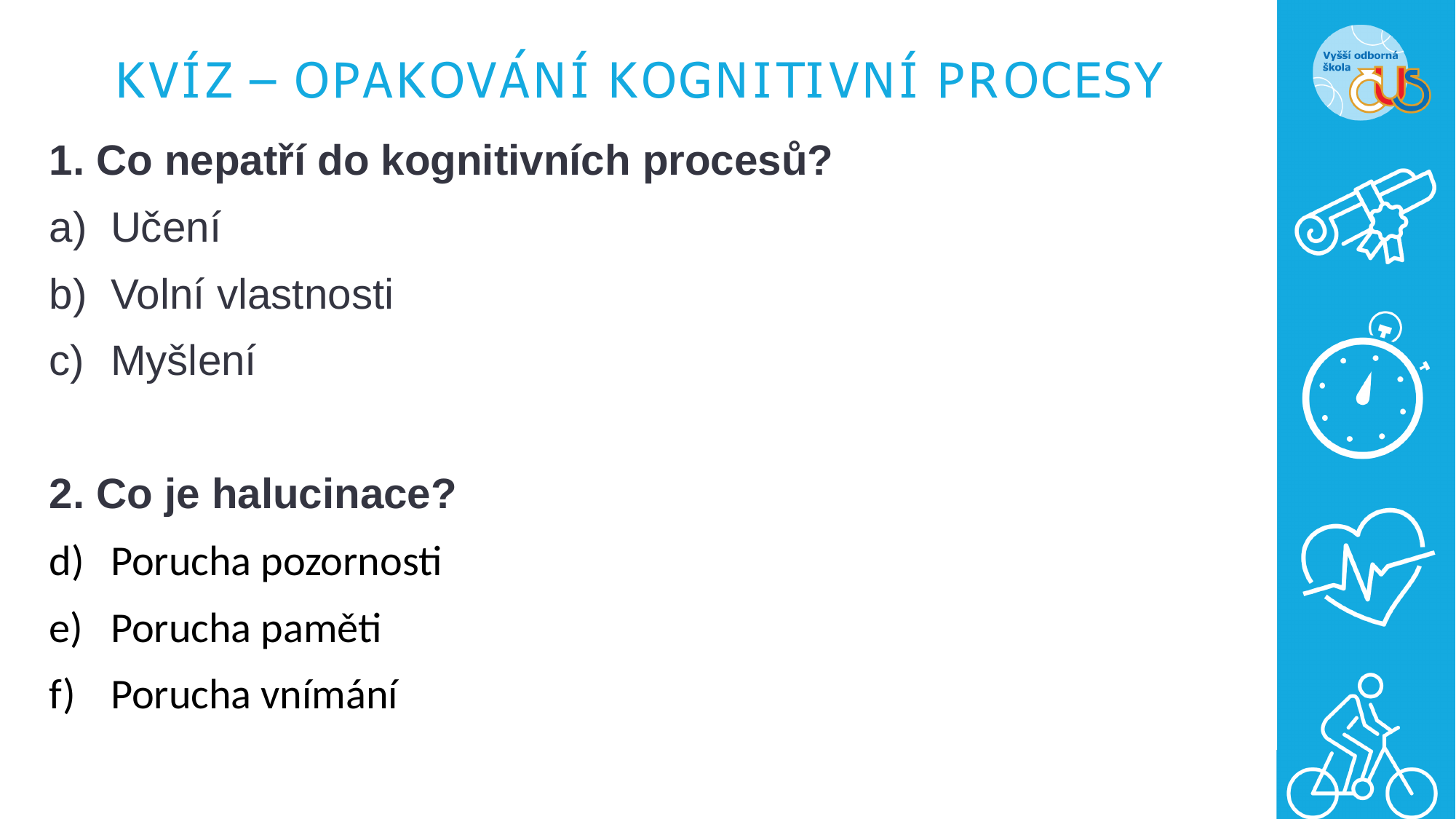

# KVÍZ – OPAKOVÁNÍ KOGNITIVNÍ PROCESY
1. Co nepatří do kognitivních procesů?
Učení
Volní vlastnosti
Myšlení

2. Co je halucinace?
Porucha pozornosti
Porucha paměti
Porucha vnímání